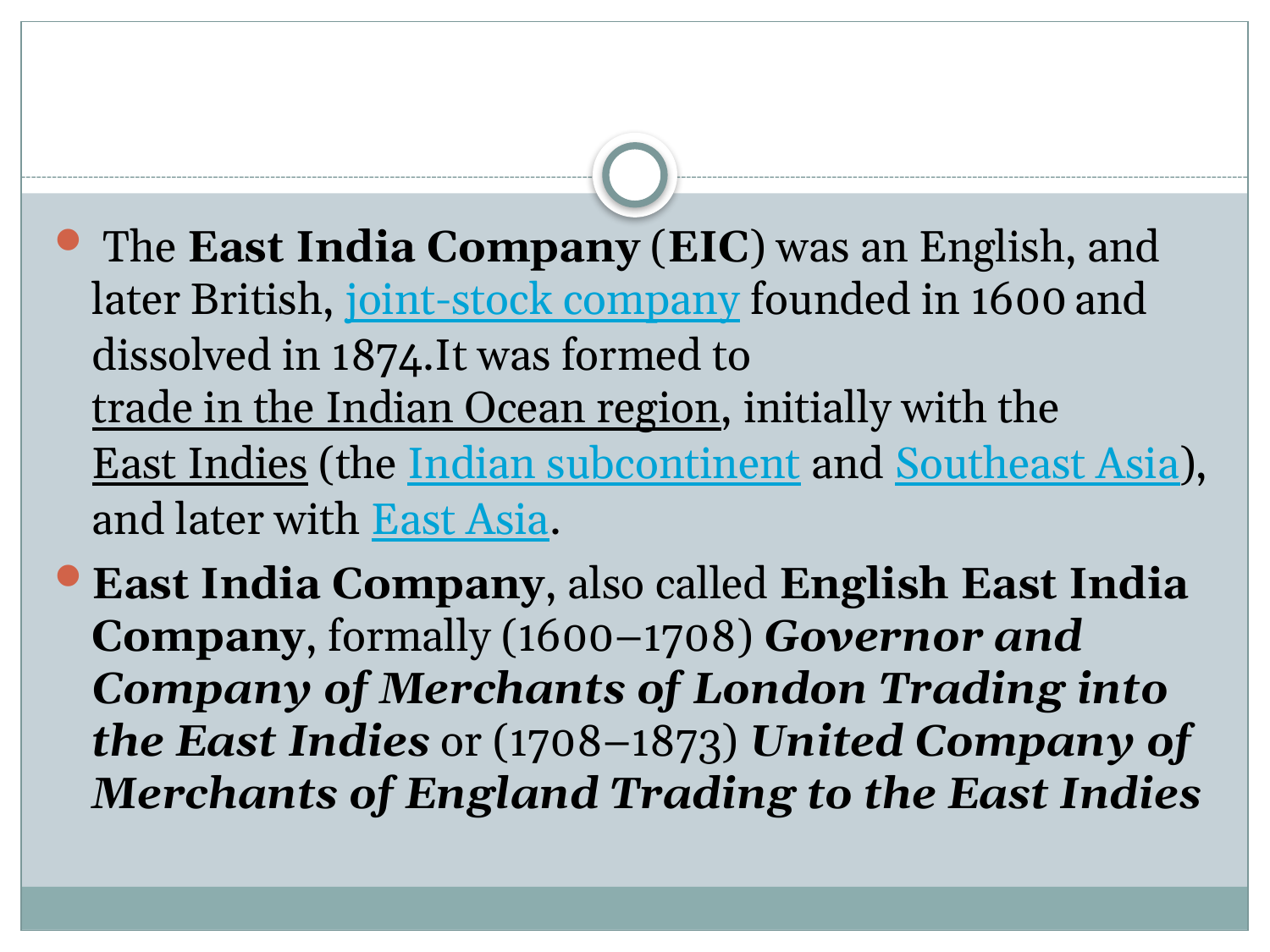

#
 The East India Company (EIC) was an English, and later British, joint-stock company founded in 1600 and dissolved in 1874.It was formed to trade in the Indian Ocean region, initially with the East Indies (the Indian subcontinent and Southeast Asia), and later with East Asia.
East India Company, also called English East India Company, formally (1600–1708) Governor and Company of Merchants of London Trading into the East Indies or (1708–1873) United Company of Merchants of England Trading to the East Indies